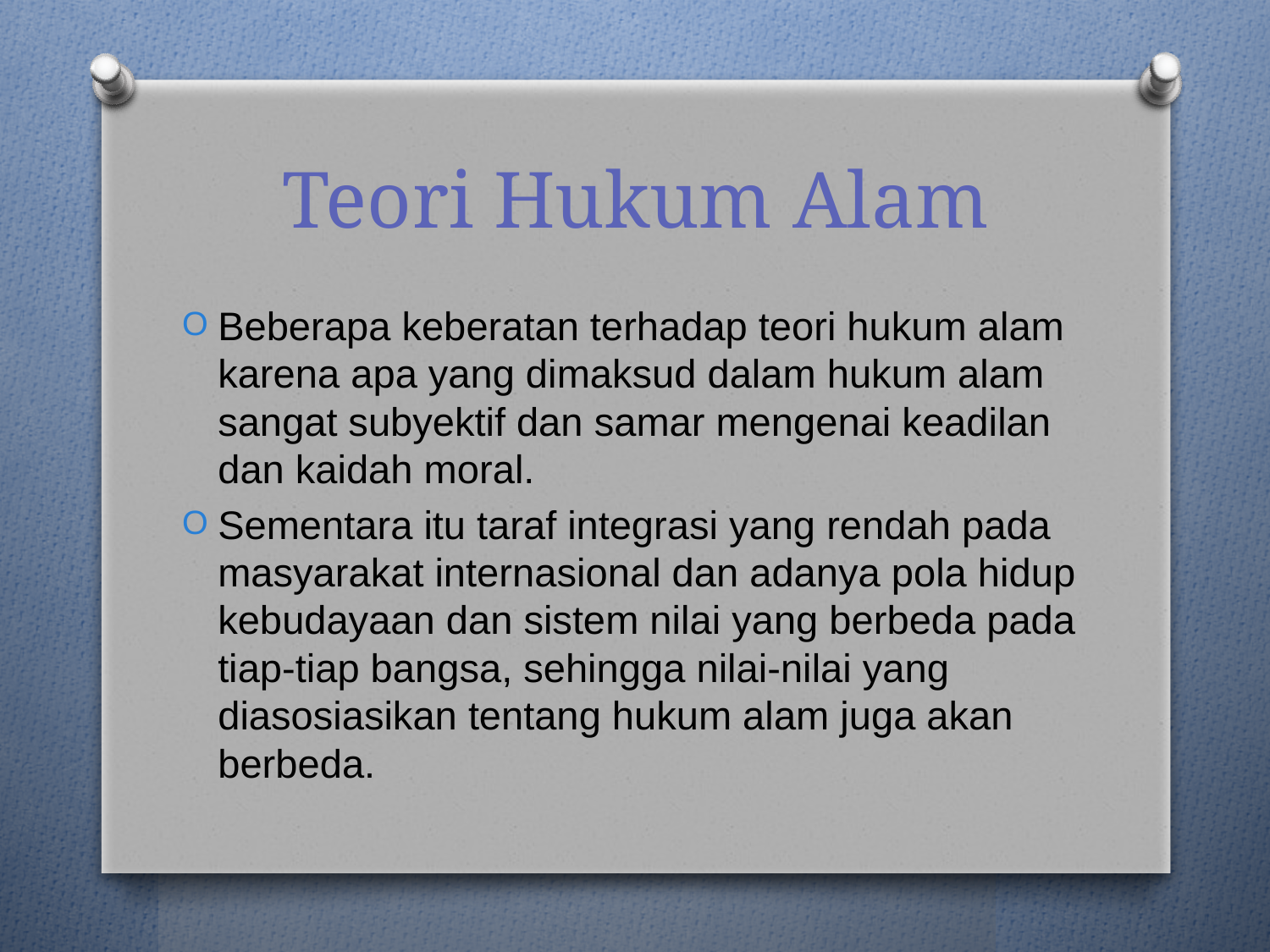

# Teori Hukum Alam
Beberapa keberatan terhadap teori hukum alam karena apa yang dimaksud dalam hukum alam sangat subyektif dan samar mengenai keadilan dan kaidah moral.
Sementara itu taraf integrasi yang rendah pada masyarakat internasional dan adanya pola hidup kebudayaan dan sistem nilai yang berbeda pada tiap-tiap bangsa, sehingga nilai-nilai yang diasosiasikan tentang hukum alam juga akan berbeda.